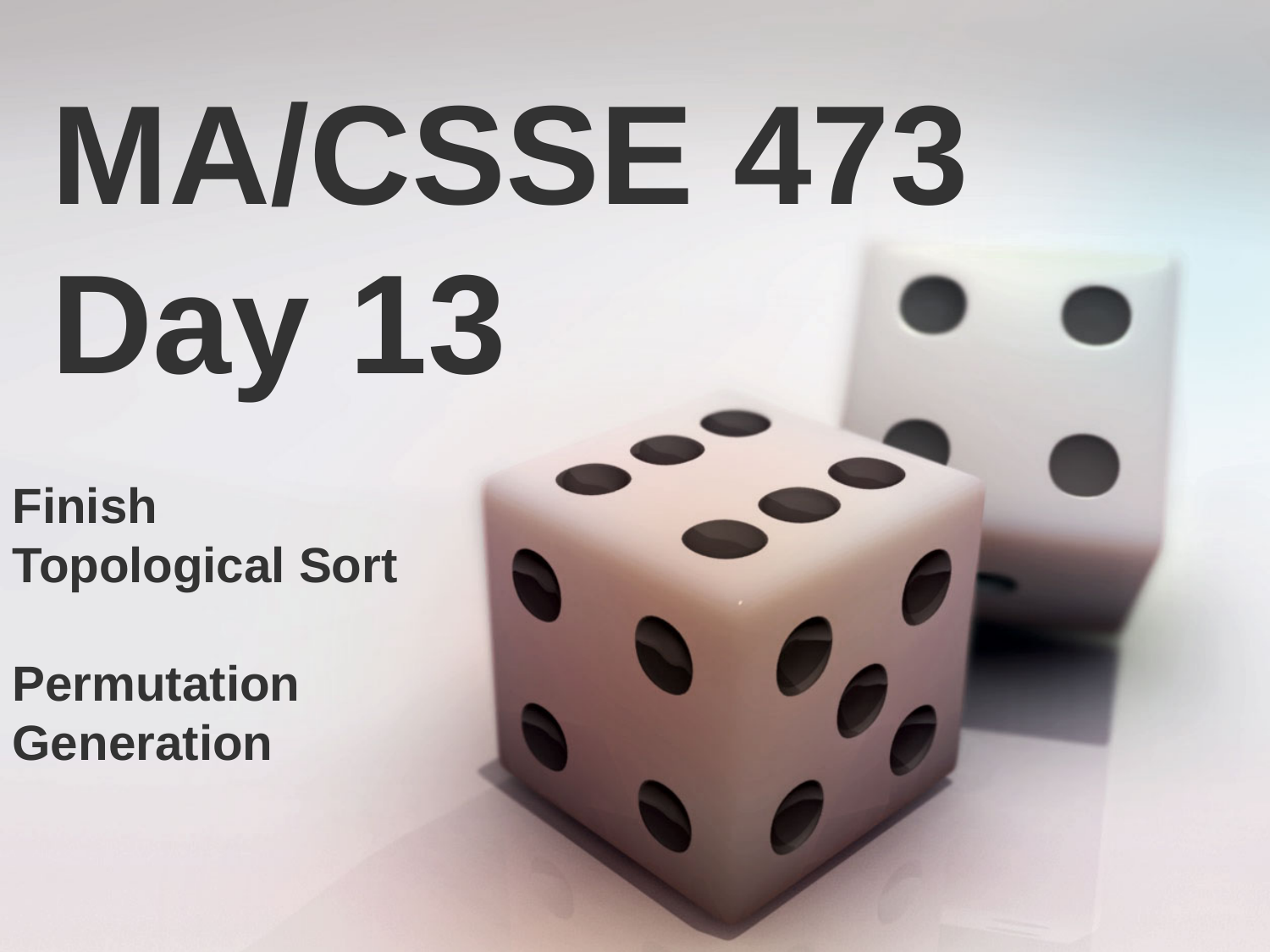

MA/CSSE 473 Day 13

Finish
Topological Sort

Permutation Generation